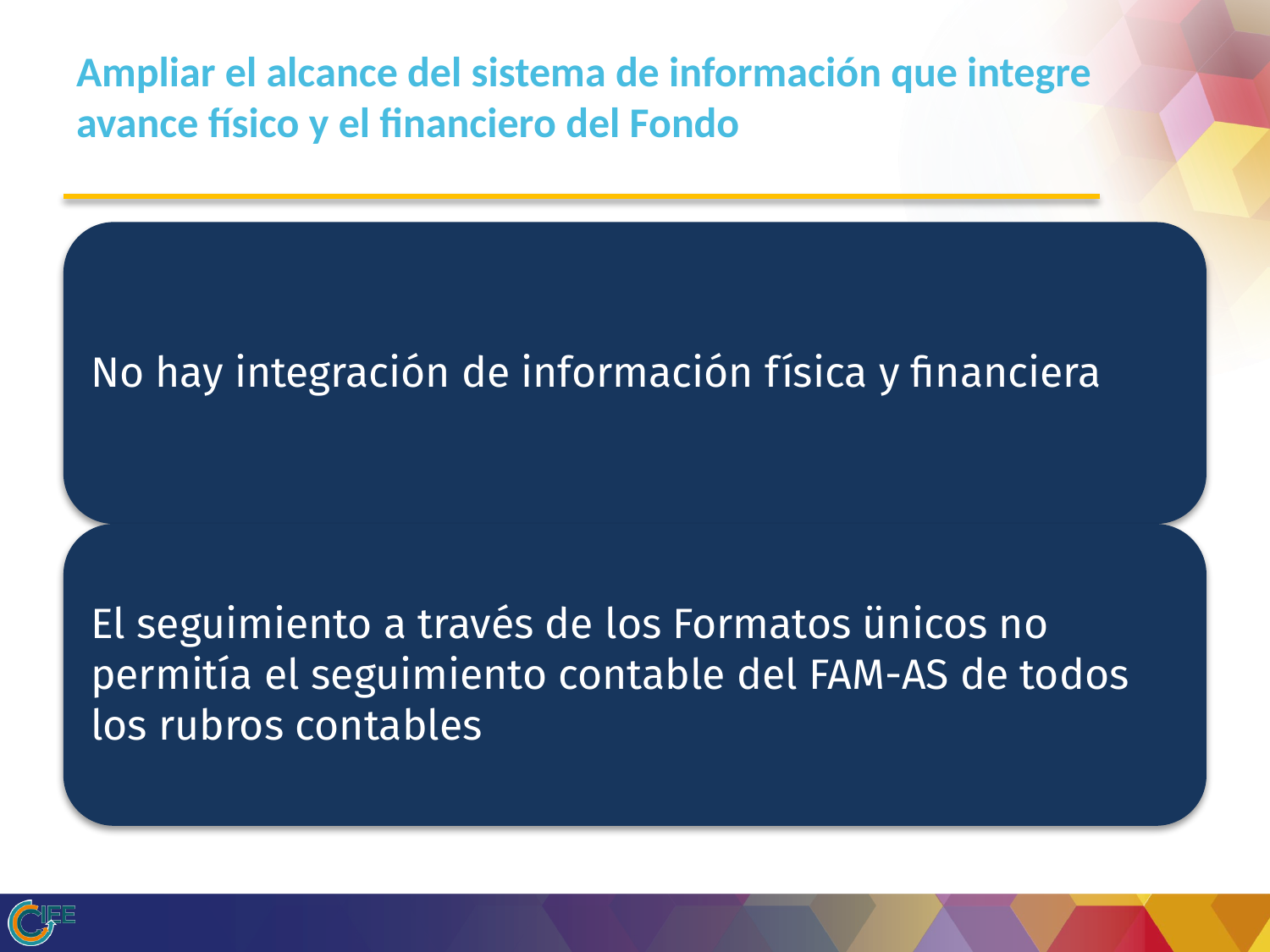

# Ampliar el alcance del sistema de información que integre avance físico y el financiero del Fondo
No hay integración de información física y financiera
El seguimiento a través de los Formatos ünicos no permitía el seguimiento contable del FAM-AS de todos los rubros contables